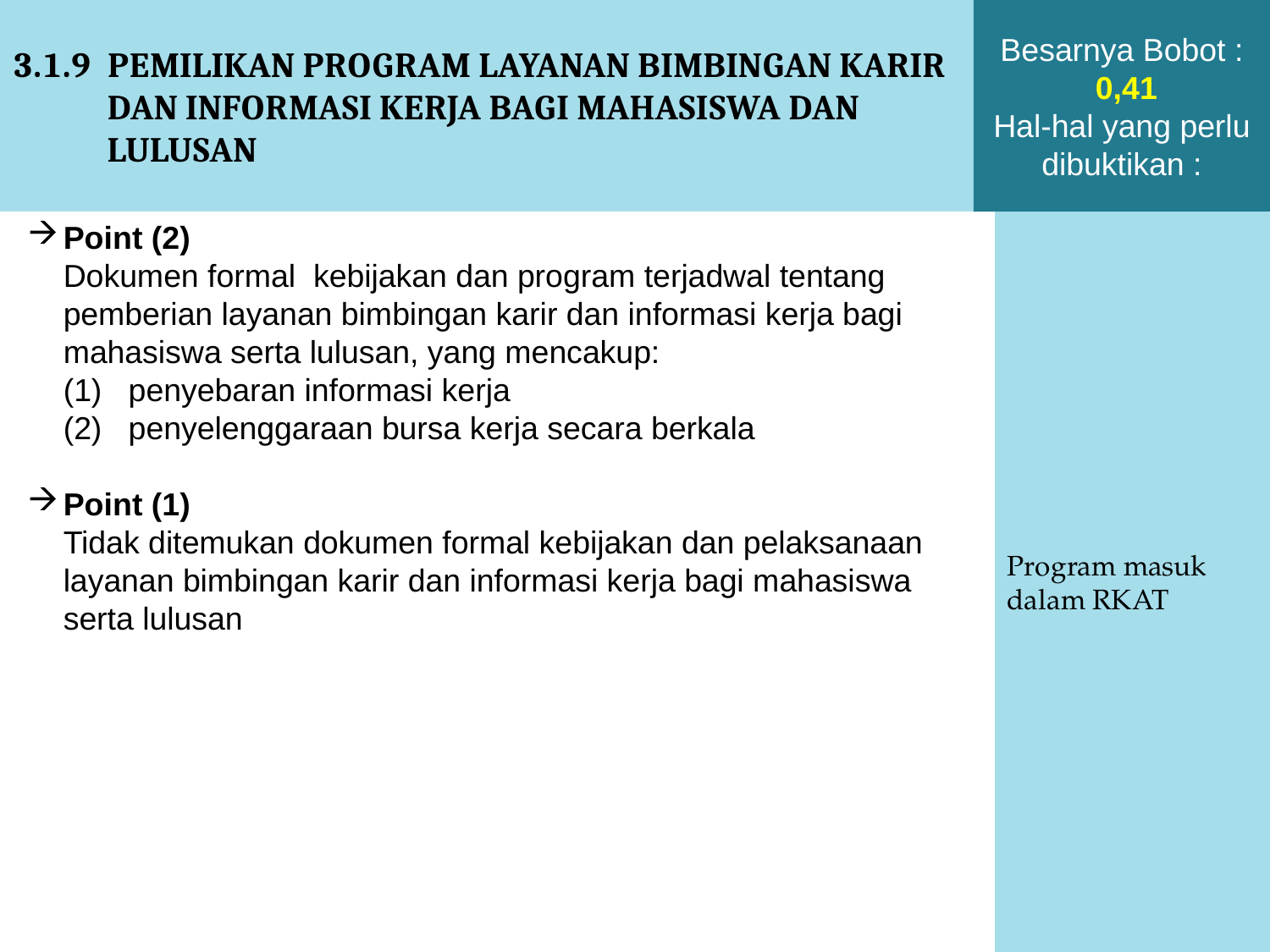

3.1.9  PEMILIKAN PROGRAM LAYANAN BIMBINGAN KARIR DAN INFORMASI KERJA BAGI MAHASISWA DAN LULUSAN
Besarnya Bobot :
 0,41
Hal-hal yang perlu dibuktikan :
Point (2)
	Dokumen formal  kebijakan dan program terjadwal tentang pemberian layanan bimbingan karir dan informasi kerja bagi mahasiswa serta lulusan, yang mencakup:
	(1)   penyebaran informasi kerja
	(2)   penyelenggaraan bursa kerja secara berkala

Point (1)
	Tidak ditemukan dokumen formal kebijakan dan pelaksanaan layanan bimbingan karir dan informasi kerja bagi mahasiswa serta lulusan

Program masuk dalam RKAT